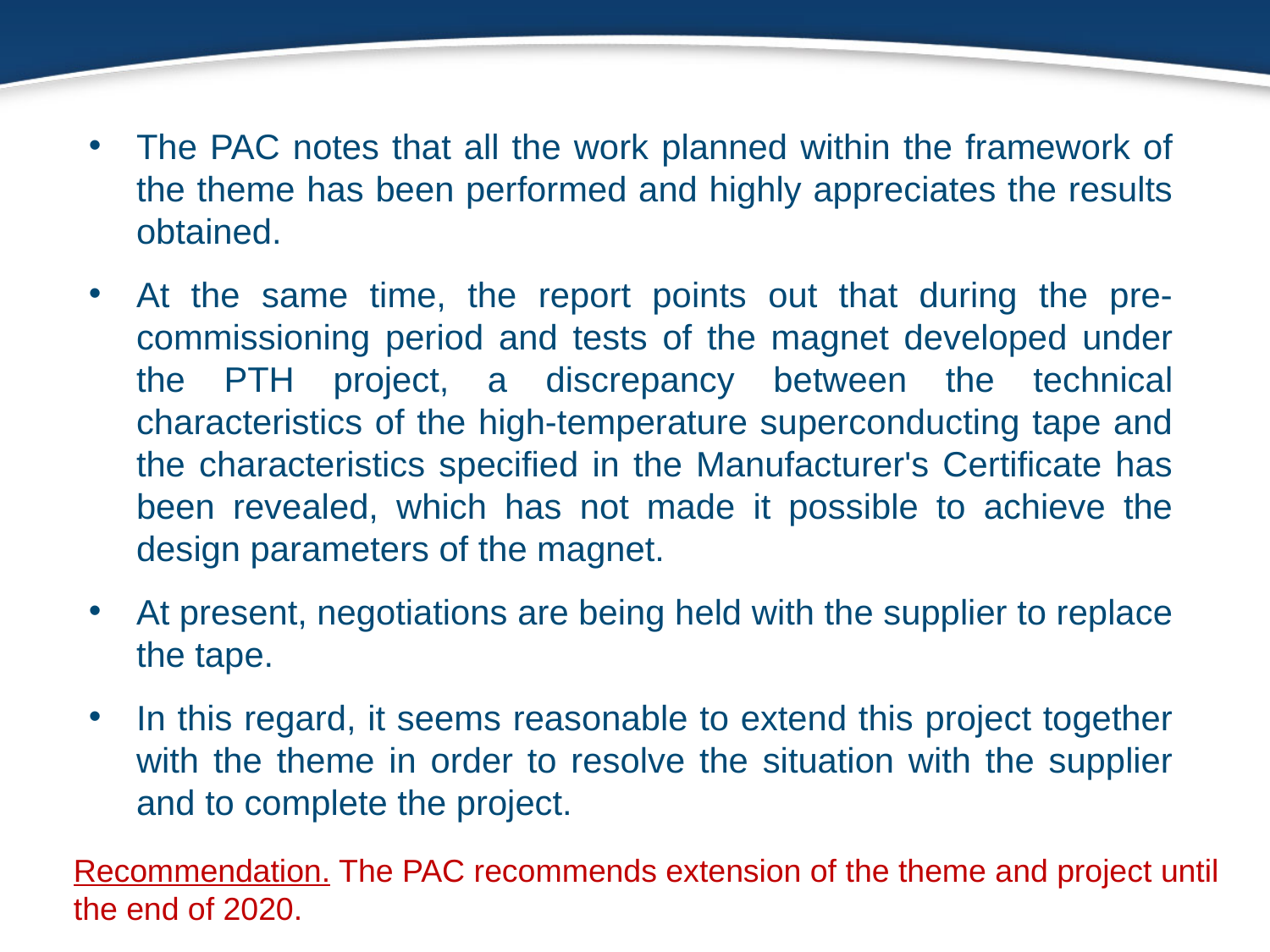

The PAC notes that all the work planned within the framework of the theme has been performed and highly appreciates the results obtained.

At the same time, the report points out that during the pre-commissioning period and tests of the magnet developed under the PTH project, a discrepancy between the technical characteristics of the high-temperature superconducting tape and the characteristics specified in the Manufacturer's Certificate has been revealed, which has not made it possible to achieve the design parameters of the magnet.

At present, negotiations are being held with the supplier to replace the tape.

In this regard, it seems reasonable to extend this project together with the theme in order to resolve the situation with the supplier and to complete the project.

Recommendation. The PAC recommends extension of the theme and project until the end of 2020.